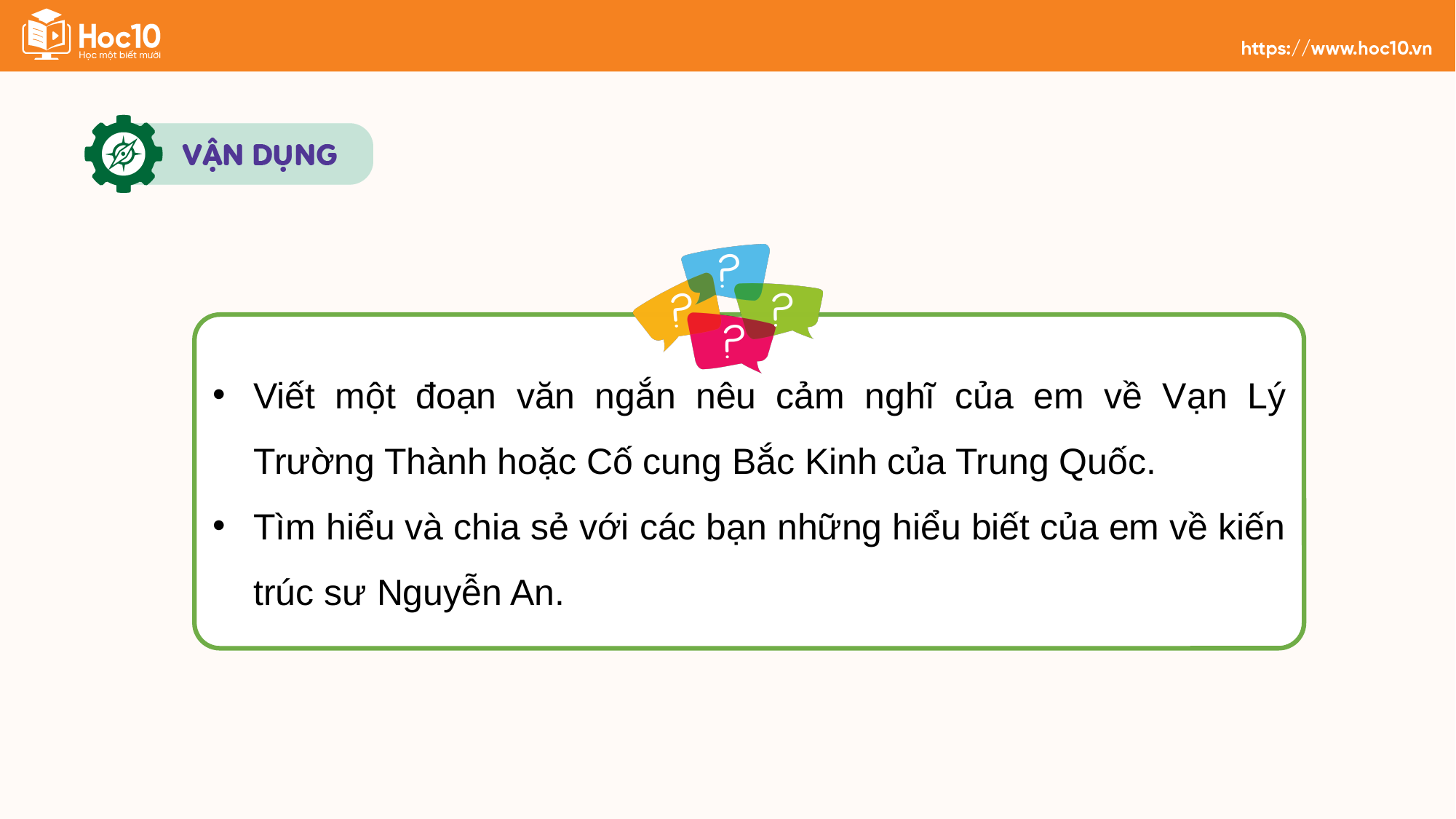

Viết một đoạn văn ngắn nêu cảm nghĩ của em về Vạn Lý Trường Thành hoặc Cố cung Bắc Kinh của Trung Quốc.
Tìm hiểu và chia sẻ với các bạn những hiểu biết của em về kiến trúc sư Nguyễn An.